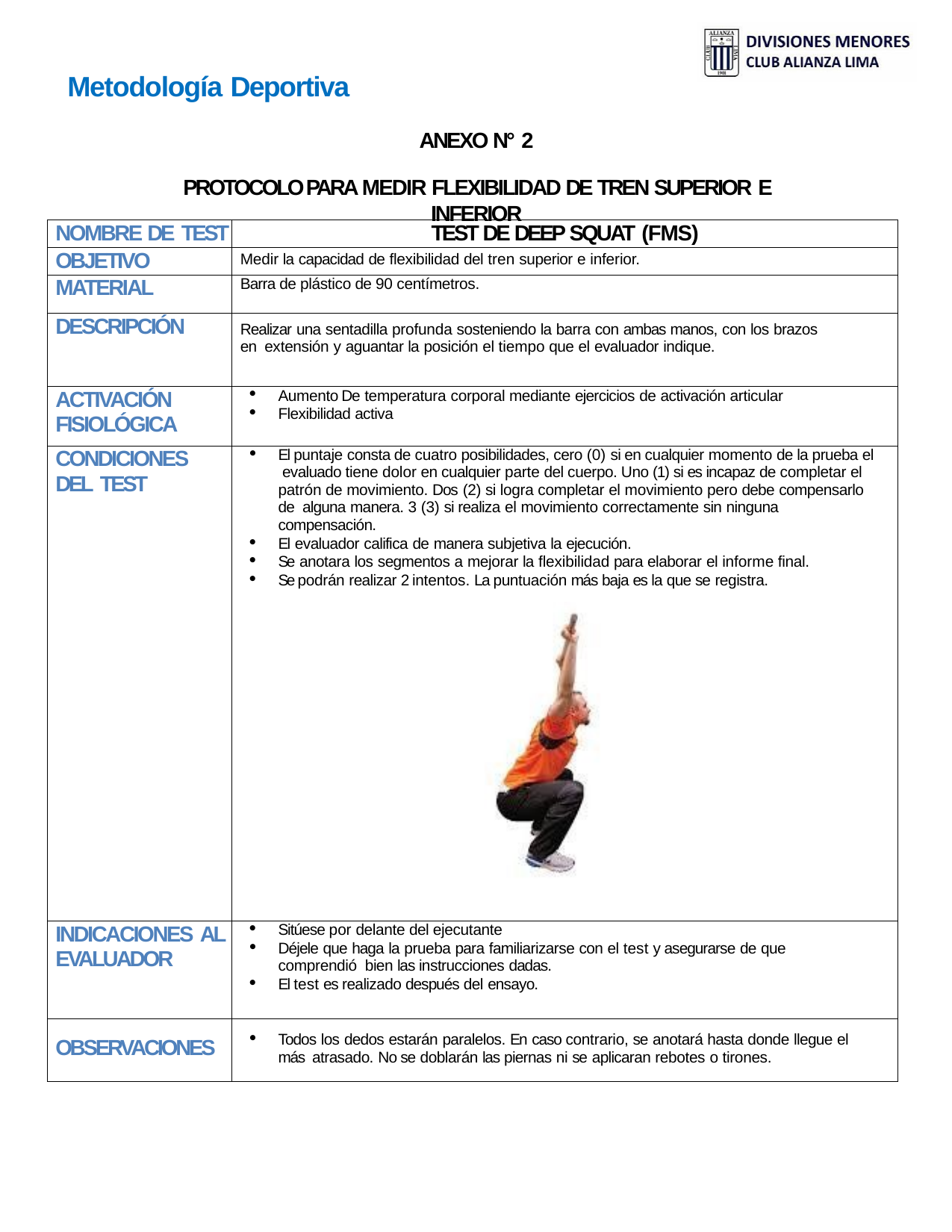

Metodología Deportiva
ANEXO N° 2

PROTOCOLO PARA MEDIR FLEXIBILIDAD DE TREN SUPERIOR E INFERIOR
| NOMBRE DE TEST | TEST DE DEEP SQUAT (FMS) |
| --- | --- |
| OBJETIVO | Medir la capacidad de flexibilidad del tren superior e inferior. |
| MATERIAL | Barra de plástico de 90 centímetros. |
| DESCRIPCIÓN | Realizar una sentadilla profunda sosteniendo la barra con ambas manos, con los brazos en extensión y aguantar la posición el tiempo que el evaluador indique. |
| ACTIVACIÓN FISIOLÓGICA | Aumento De temperatura corporal mediante ejercicios de activación articular Flexibilidad activa |
| CONDICIONES DEL TEST | El puntaje consta de cuatro posibilidades, cero (0) si en cualquier momento de la prueba el evaluado tiene dolor en cualquier parte del cuerpo. Uno (1) si es incapaz de completar el patrón de movimiento. Dos (2) si logra completar el movimiento pero debe compensarlo de alguna manera. 3 (3) si realiza el movimiento correctamente sin ninguna compensación. El evaluador califica de manera subjetiva la ejecución. Se anotara los segmentos a mejorar la flexibilidad para elaborar el informe final. Se podrán realizar 2 intentos. La puntuación más baja es la que se registra. |
| INDICACIONES AL EVALUADOR | Sitúese por delante del ejecutante Déjele que haga la prueba para familiarizarse con el test y asegurarse de que comprendió bien las instrucciones dadas. El test es realizado después del ensayo. |
| OBSERVACIONES | Todos los dedos estarán paralelos. En caso contrario, se anotará hasta donde llegue el más atrasado. No se doblarán las piernas ni se aplicaran rebotes o tirones. |